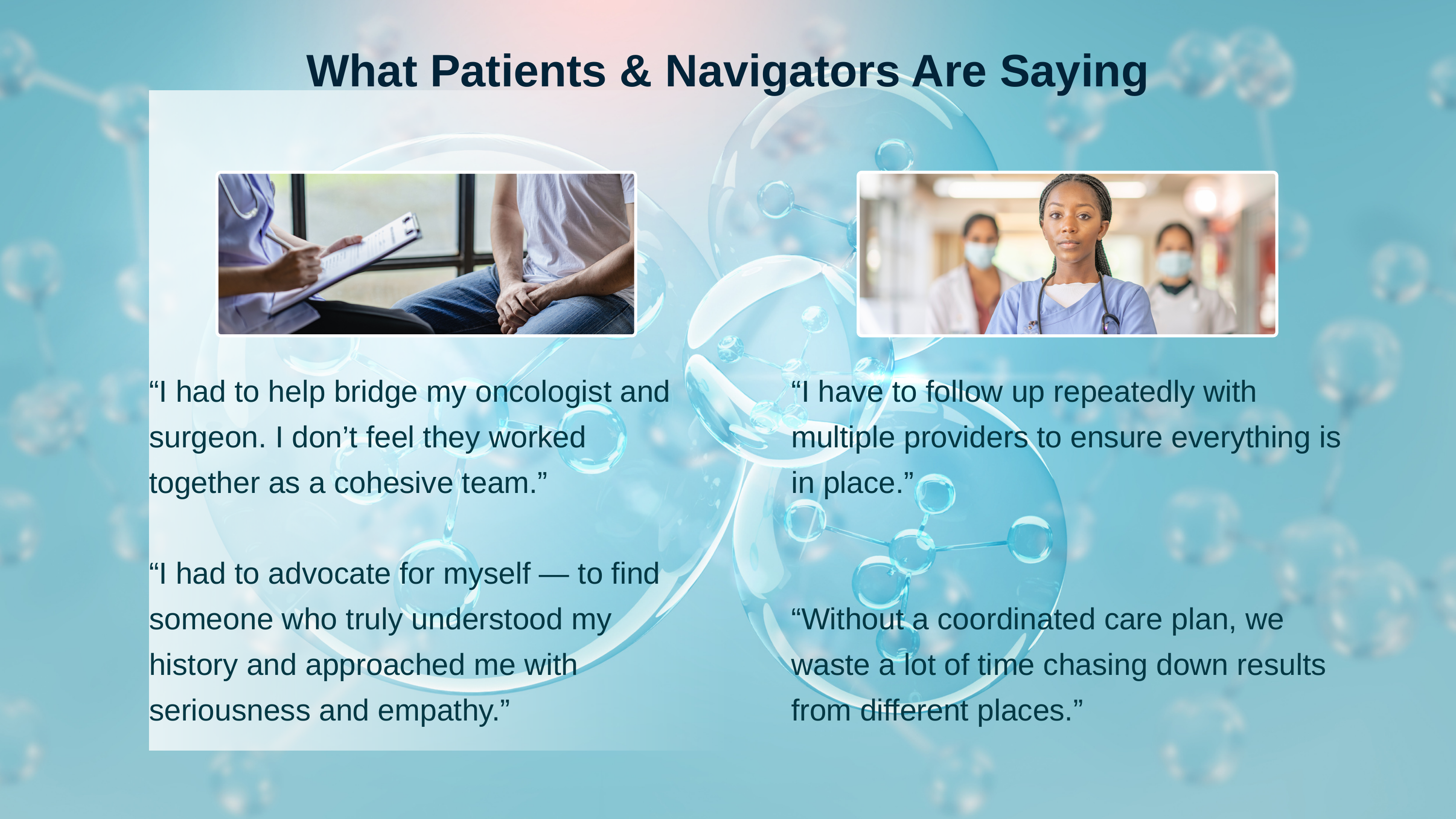

What Patients & Navigators Are Saying

“I had to help bridge my oncologist and surgeon. I don’t feel they worked together as a cohesive team.”

“I had to advocate for myself — to find someone who truly understood my history and approached me with seriousness and empathy.”

“I have to follow up repeatedly with multiple providers to ensure everything is in place.”

“Without a coordinated care plan, we waste a lot of time chasing down results from different places.”